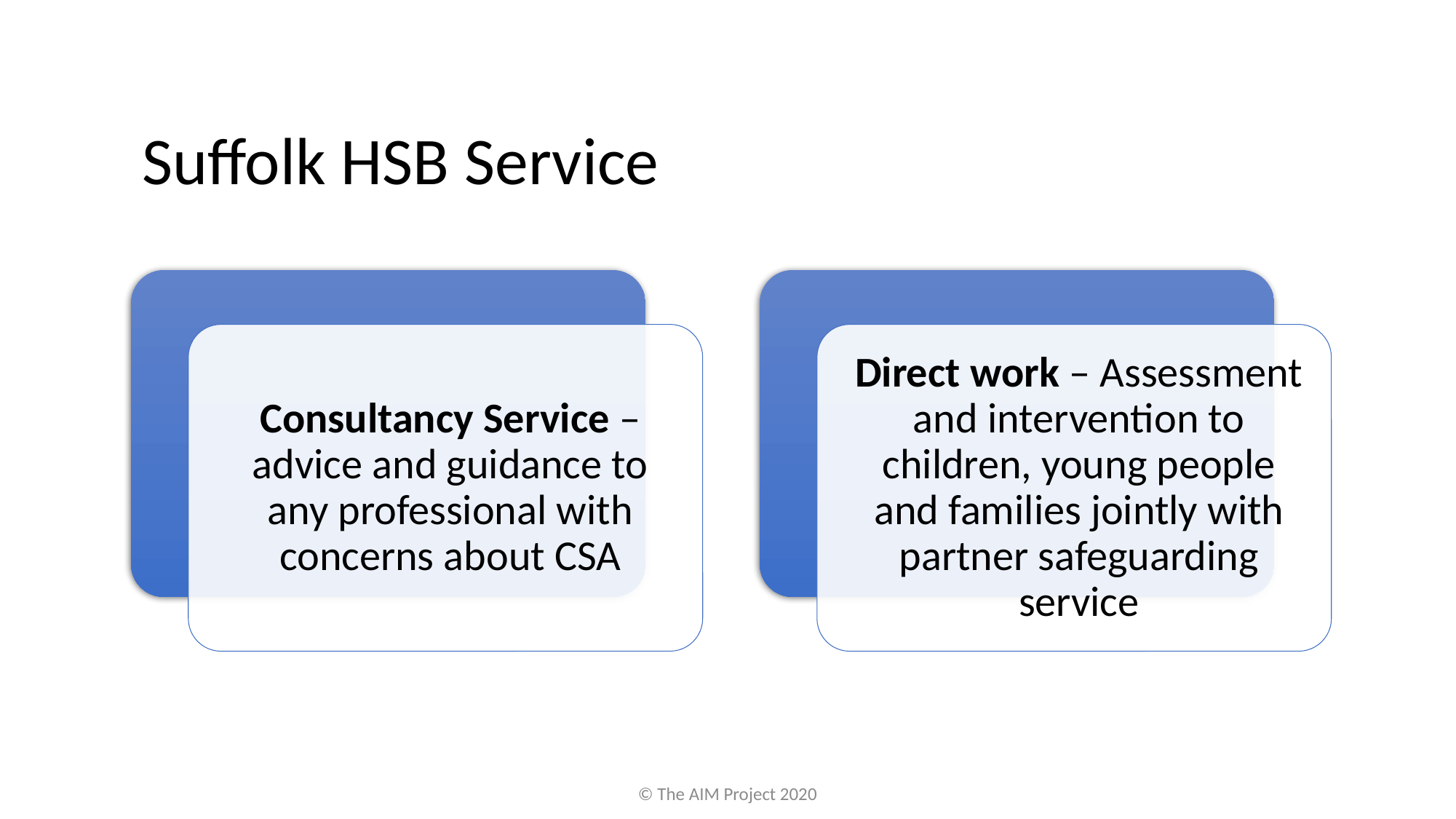

# Suffolk HSB Service
Consultancy Service – advice and guidance to any professional with concerns about CSA
Direct work – Assessment and intervention to children, young people and families jointly with partner safeguarding service
© The AIM Project 2020